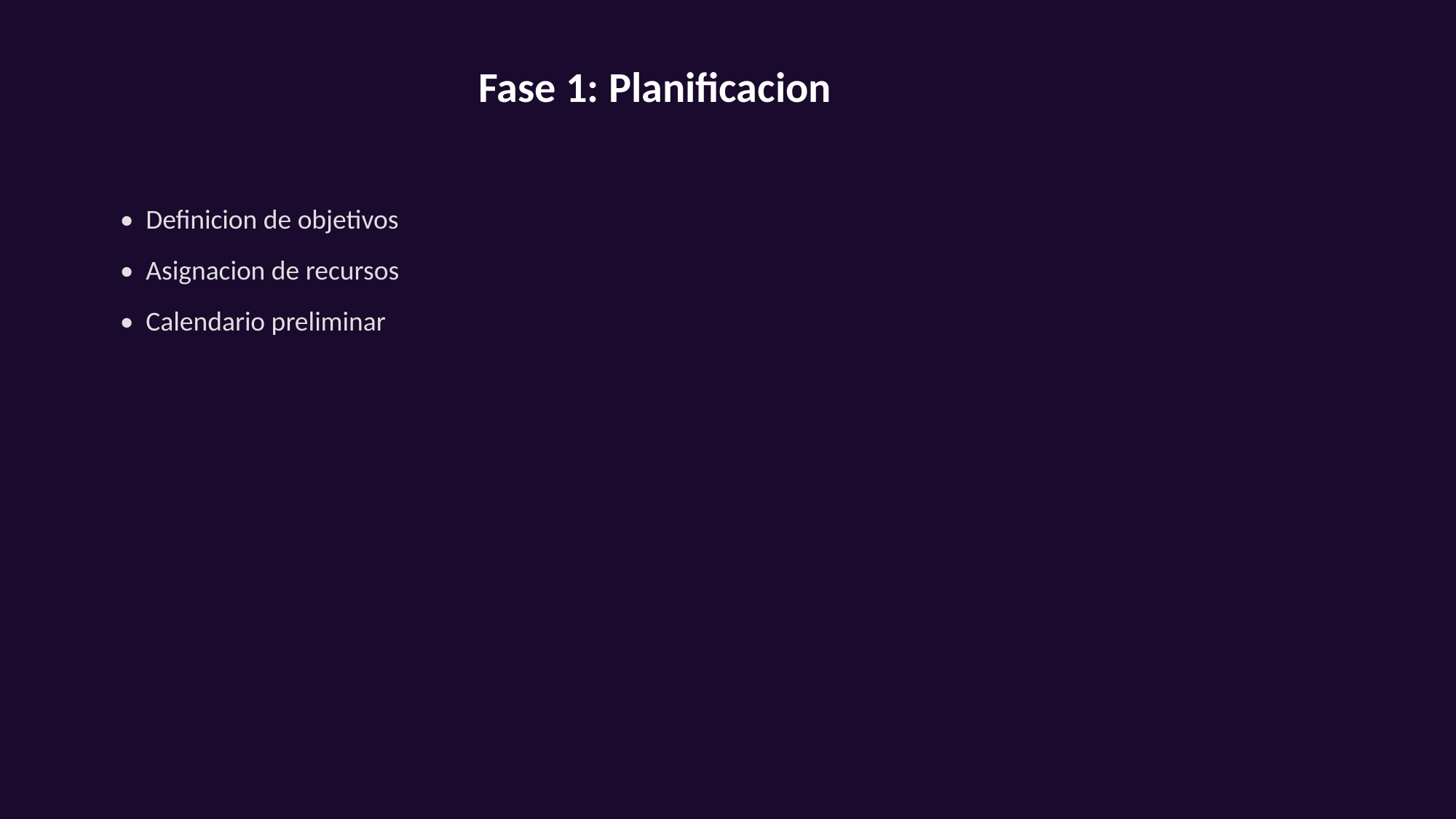

Fase 1: Planificacion
•  Definicion de objetivos
•  Asignacion de recursos
•  Calendario preliminar